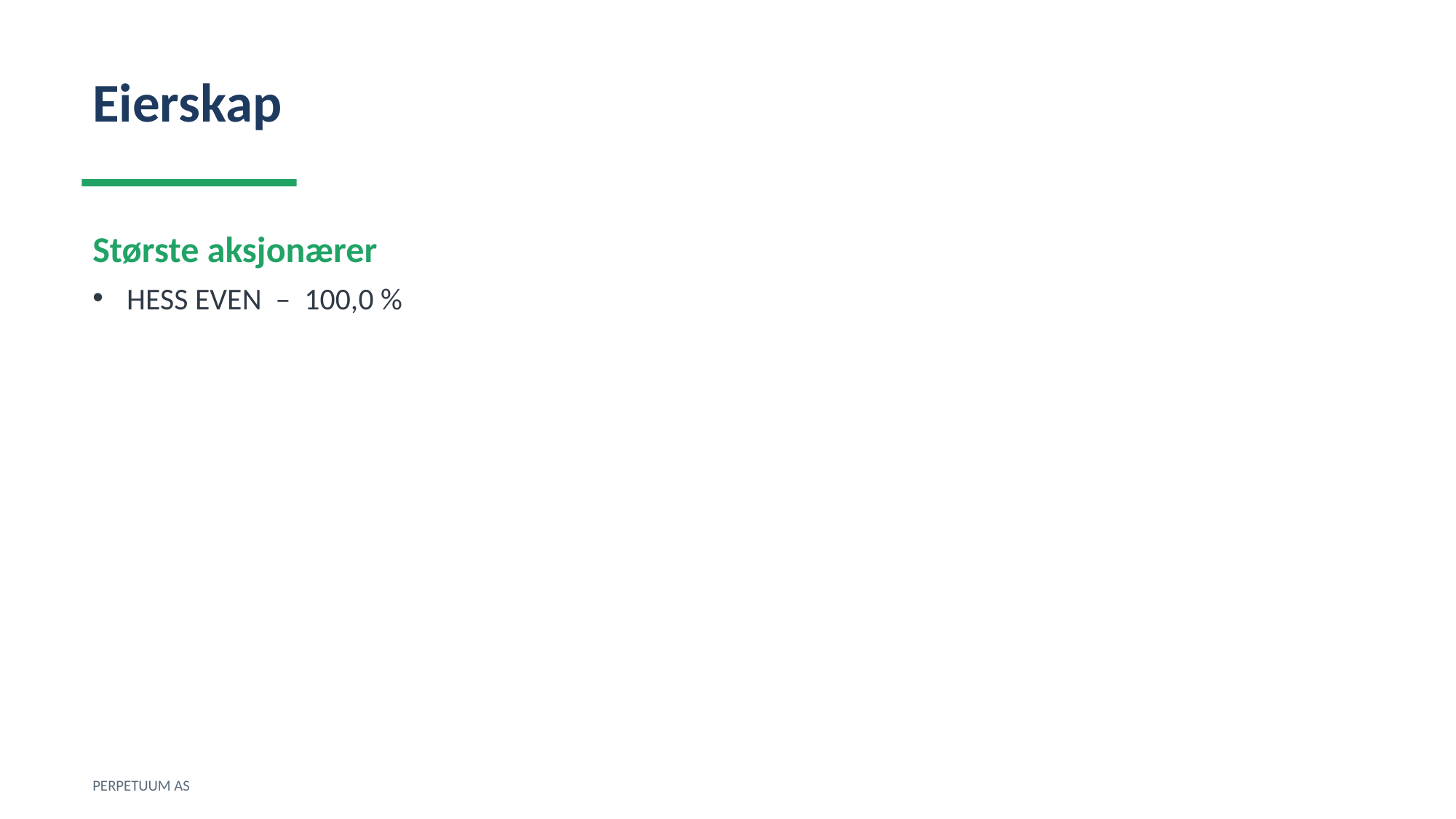

Eierskap

Største aksjonærer
HESS EVEN  –  100,0 %
PERPETUUM AS